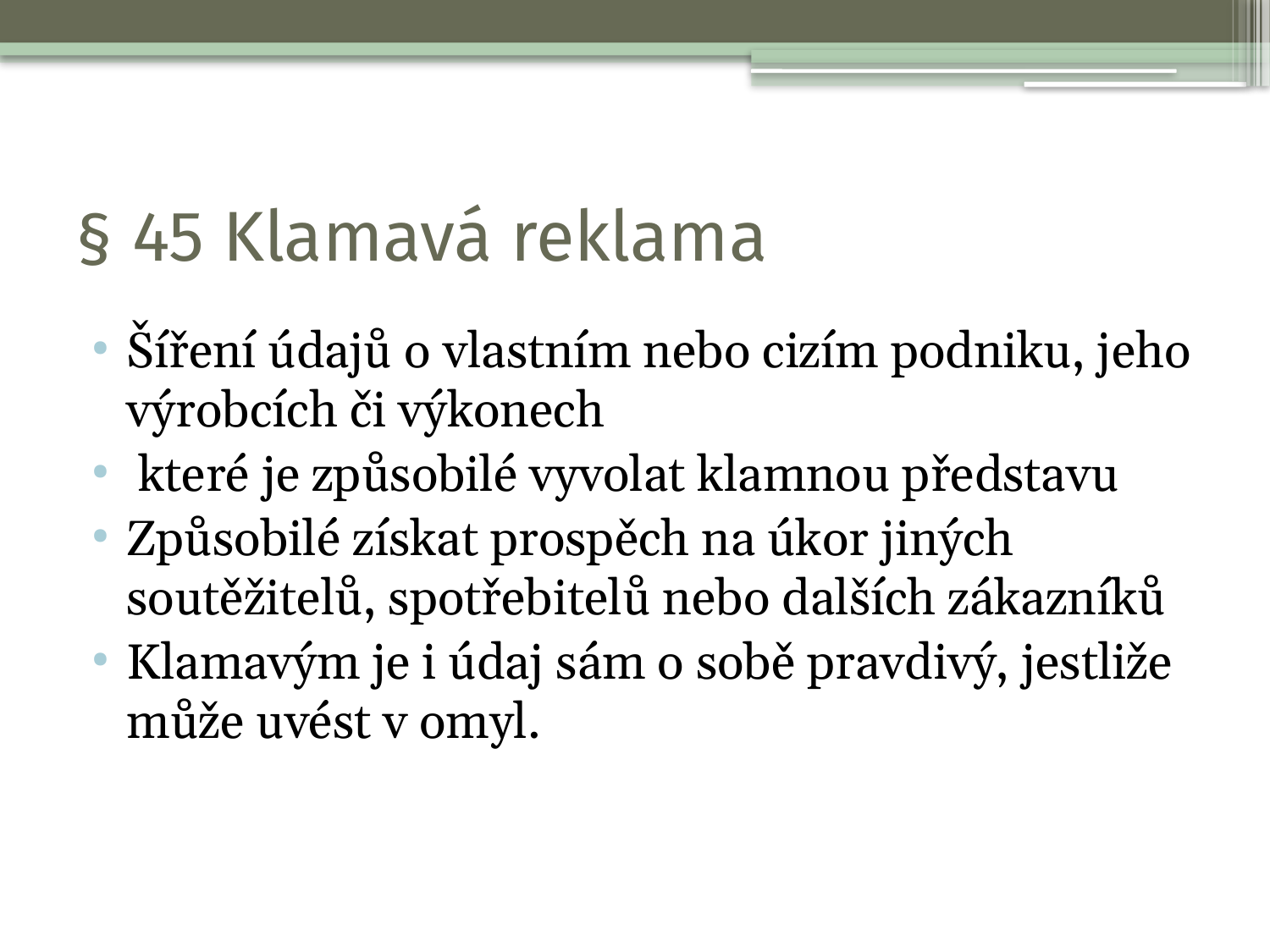

# § 45 Klamavá reklama
Šíření údajů o vlastním nebo cizím podniku, jeho výrobcích či výkonech
 které je způsobilé vyvolat klamnou představu
Způsobilé získat prospěch na úkor jiných soutěžitelů, spotřebitelů nebo dalších zákazníků
Klamavým je i údaj sám o sobě pravdivý, jestliže může uvést v omyl.